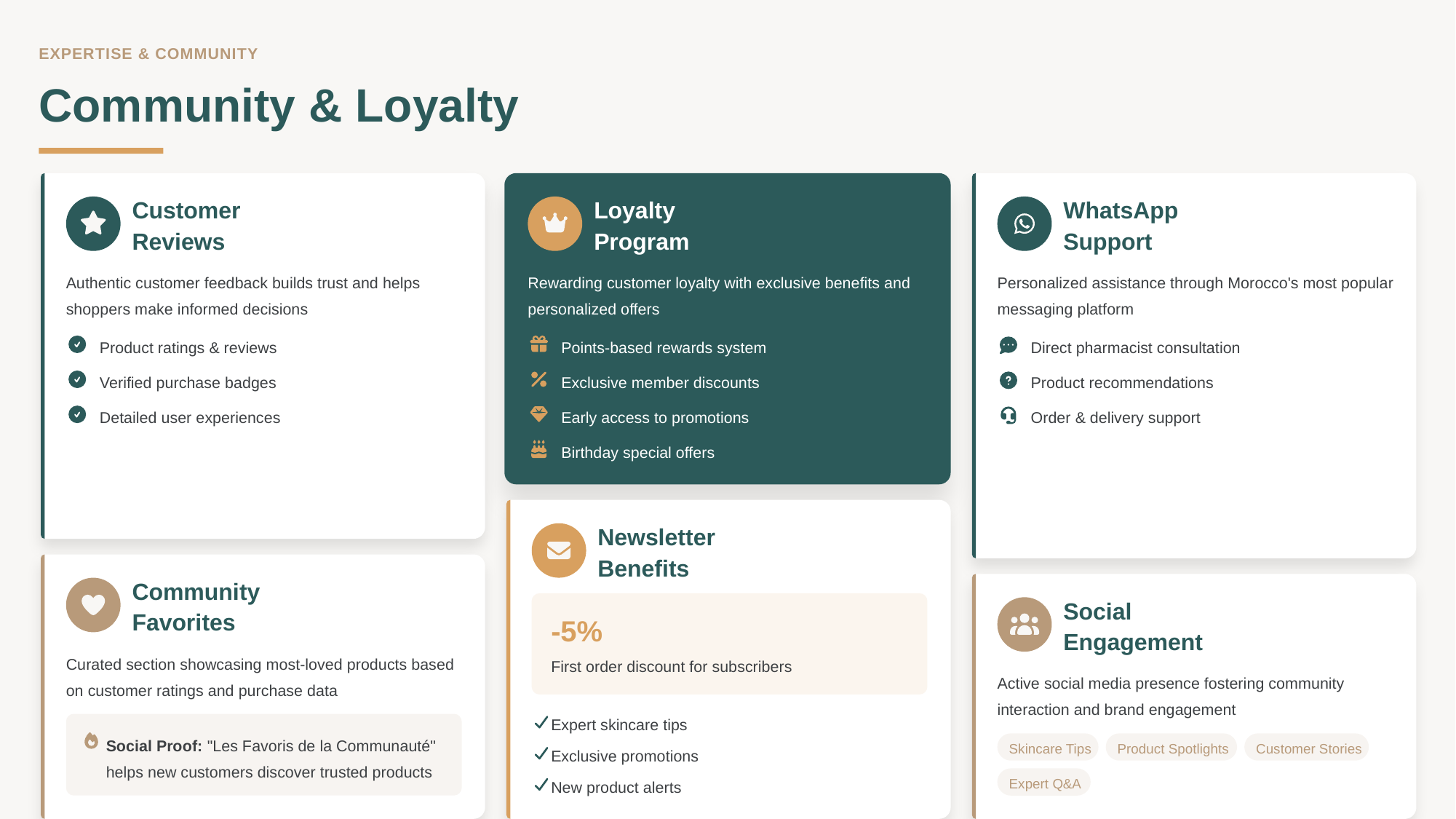

EXPERTISE & COMMUNITY
Community & Loyalty

Customer Reviews
Loyalty Program
WhatsApp Support

Authentic customer feedback builds trust and helps shoppers make informed decisions
Rewarding customer loyalty with exclusive benefits and personalized offers
Personalized assistance through Morocco's most popular messaging platform
Product ratings & reviews
Points-based rewards system
Direct pharmacist consultation

Verified purchase badges
Exclusive member discounts
Product recommendations

Detailed user experiences
Early access to promotions
Order & delivery support

Birthday special offers

Newsletter Benefits

Community Favorites

Social Engagement
-5%

Curated section showcasing most-loved products based on customer ratings and purchase data
First order discount for subscribers
Active social media presence fostering community interaction and brand engagement
Expert skincare tips

Social Proof: "Les Favoris de la Communauté" helps new customers discover trusted products

Skincare Tips

Product Spotlights

Customer Stories
Exclusive promotions

Expert Q&A
New product alerts